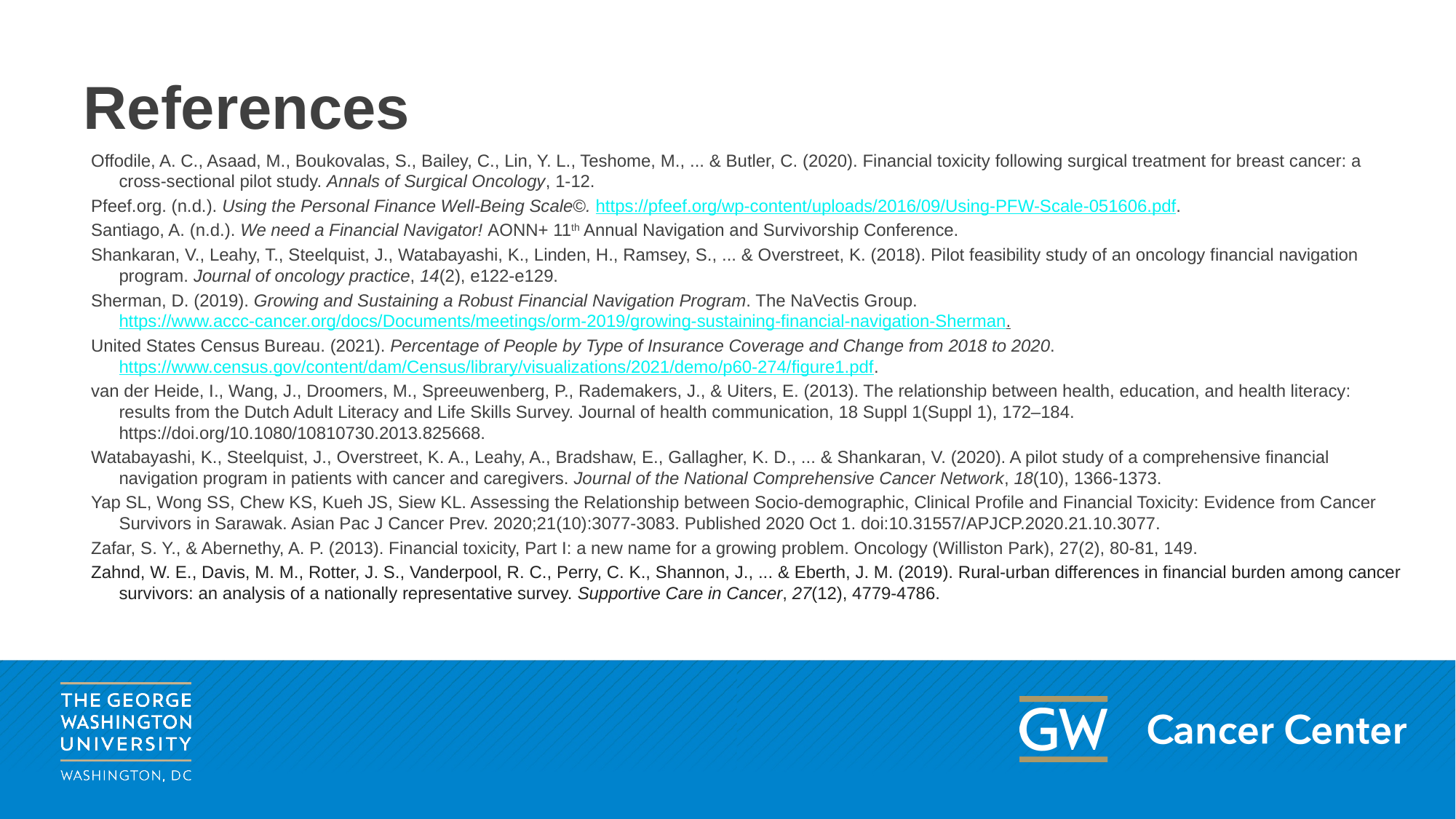

# References
Offodile, A. C., Asaad, M., Boukovalas, S., Bailey, C., Lin, Y. L., Teshome, M., ... & Butler, C. (2020). Financial toxicity following surgical treatment for breast cancer: a cross-sectional pilot study. Annals of Surgical Oncology, 1-12.
Pfeef.org. (n.d.). Using the Personal Finance Well-Being Scale©. https://pfeef.org/wp-content/uploads/2016/09/Using-PFW-Scale-051606.pdf.
Santiago, A. (n.d.). We need a Financial Navigator! AONN+ 11th Annual Navigation and Survivorship Conference.
Shankaran, V., Leahy, T., Steelquist, J., Watabayashi, K., Linden, H., Ramsey, S., ... & Overstreet, K. (2018). Pilot feasibility study of an oncology financial navigation program. Journal of oncology practice, 14(2), e122-e129.
Sherman, D. (2019). Growing and Sustaining a Robust Financial Navigation Program. The NaVectis Group. https://www.accc-cancer.org/docs/Documents/meetings/orm-2019/growing-sustaining-financial-navigation-Sherman.
United States Census Bureau. (2021). Percentage of People by Type of Insurance Coverage and Change from 2018 to 2020.  https://www.census.gov/content/dam/Census/library/visualizations/2021/demo/p60-274/figure1.pdf.
van der Heide, I., Wang, J., Droomers, M., Spreeuwenberg, P., Rademakers, J., & Uiters, E. (2013). The relationship between health, education, and health literacy: results from the Dutch Adult Literacy and Life Skills Survey. Journal of health communication, 18 Suppl 1(Suppl 1), 172–184. https://doi.org/10.1080/10810730.2013.825668.
Watabayashi, K., Steelquist, J., Overstreet, K. A., Leahy, A., Bradshaw, E., Gallagher, K. D., ... & Shankaran, V. (2020). A pilot study of a comprehensive financial navigation program in patients with cancer and caregivers. Journal of the National Comprehensive Cancer Network, 18(10), 1366-1373.
Yap SL, Wong SS, Chew KS, Kueh JS, Siew KL. Assessing the Relationship between Socio-demographic, Clinical Profile and Financial Toxicity: Evidence from Cancer Survivors in Sarawak. Asian Pac J Cancer Prev. 2020;21(10):3077-3083. Published 2020 Oct 1. doi:10.31557/APJCP.2020.21.10.3077.
Zafar, S. Y., & Abernethy, A. P. (2013). Financial toxicity, Part I: a new name for a growing problem. Oncology (Williston Park), 27(2), 80-81, 149.
Zahnd, W. E., Davis, M. M., Rotter, J. S., Vanderpool, R. C., Perry, C. K., Shannon, J., ... & Eberth, J. M. (2019). Rural-urban differences in financial burden among cancer survivors: an analysis of a nationally representative survey. Supportive Care in Cancer, 27(12), 4779-4786.